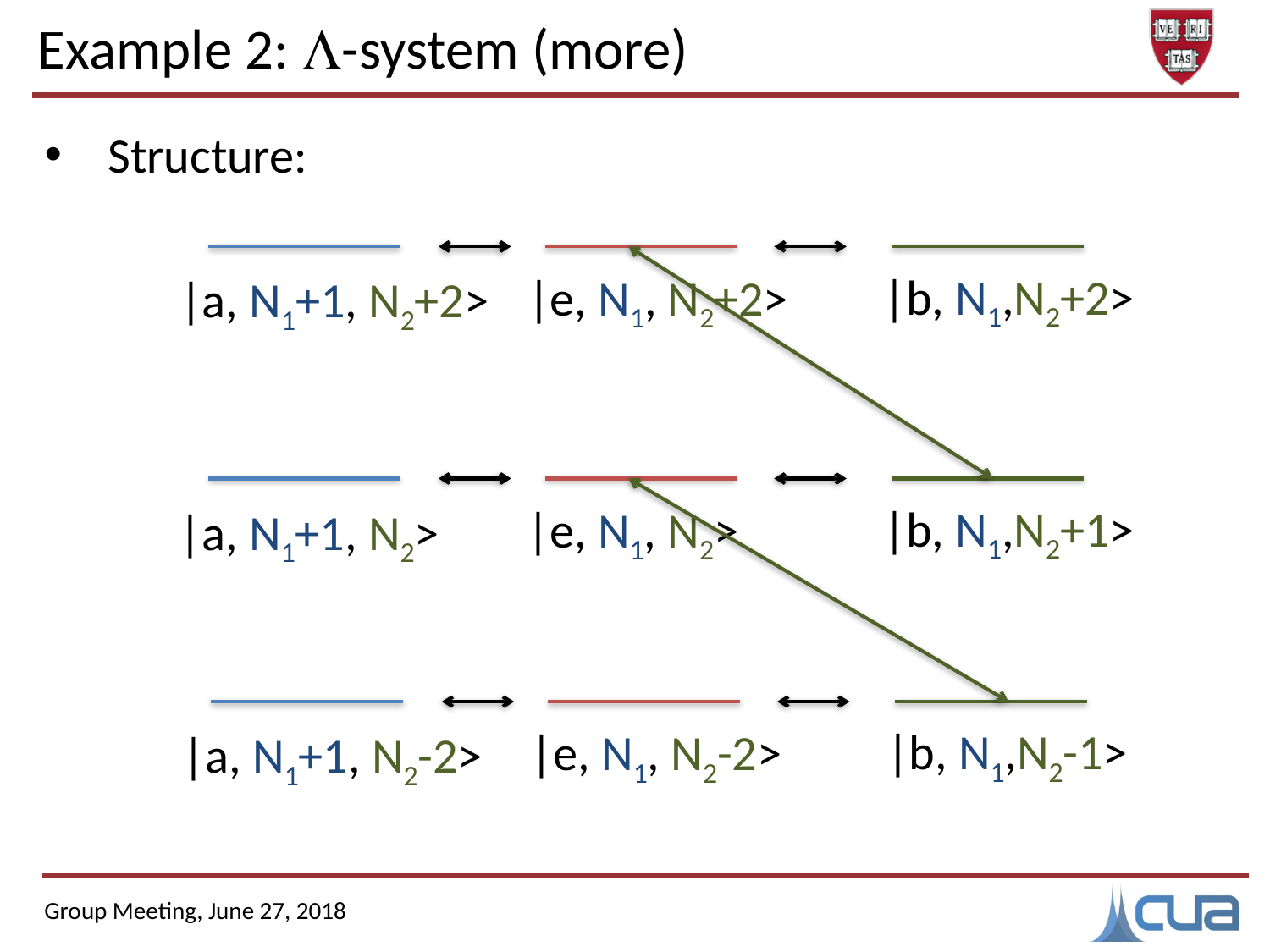

# Example 2: Λ-system (more)
Structure:

|a, N1+1, N2+2>
|e, N1, N2+2>
|b, N1,N2+2>
|a, N1+1, N2>
|e, N1, N2>
|b, N1,N2+1>
|a, N1+1, N2-2>
|e, N1, N2-2>
|b, N1,N2-1>